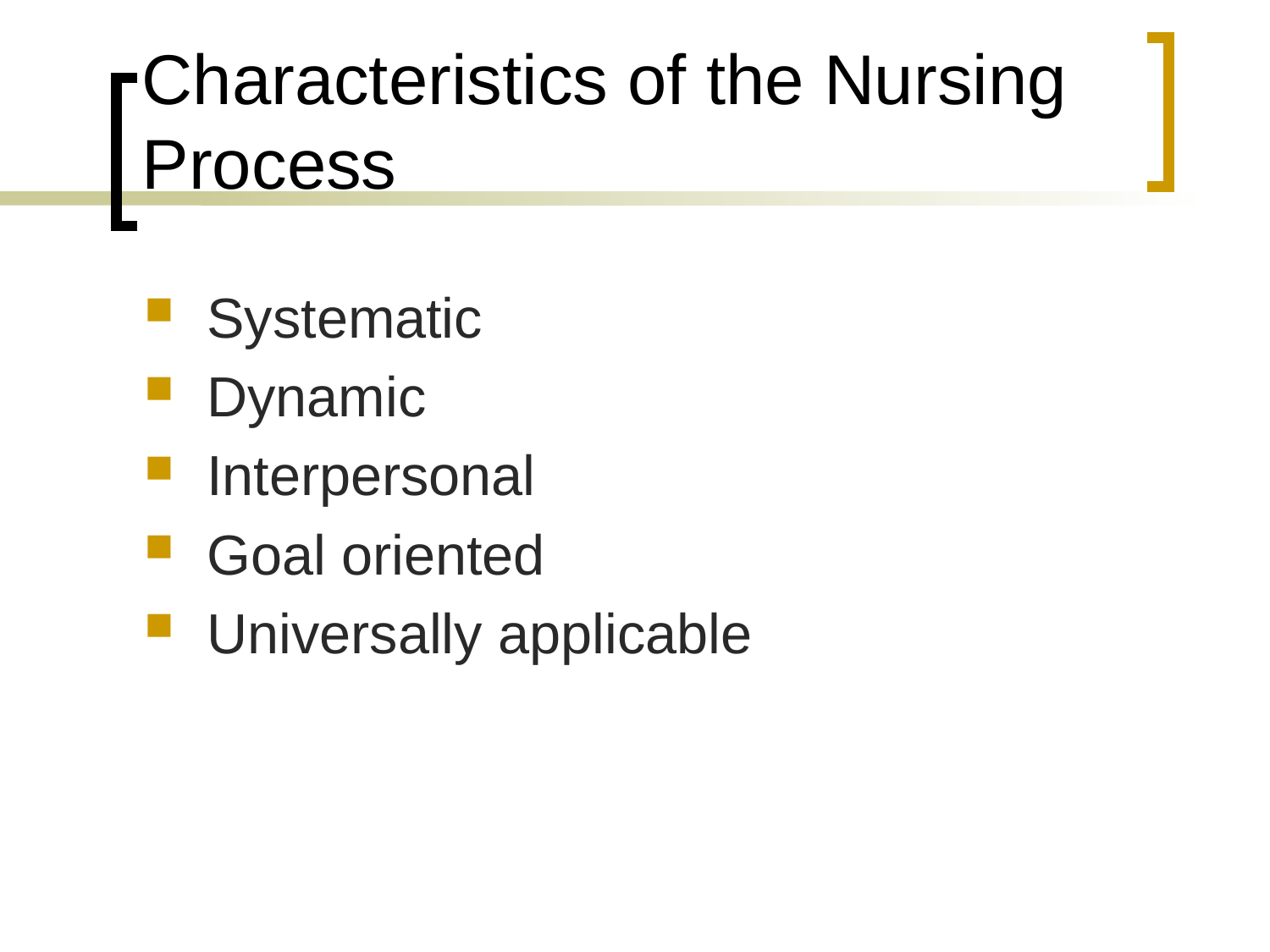

# Characteristics of the Nursing Process
Systematic
Dynamic
Interpersonal
Goal oriented
Universally applicable